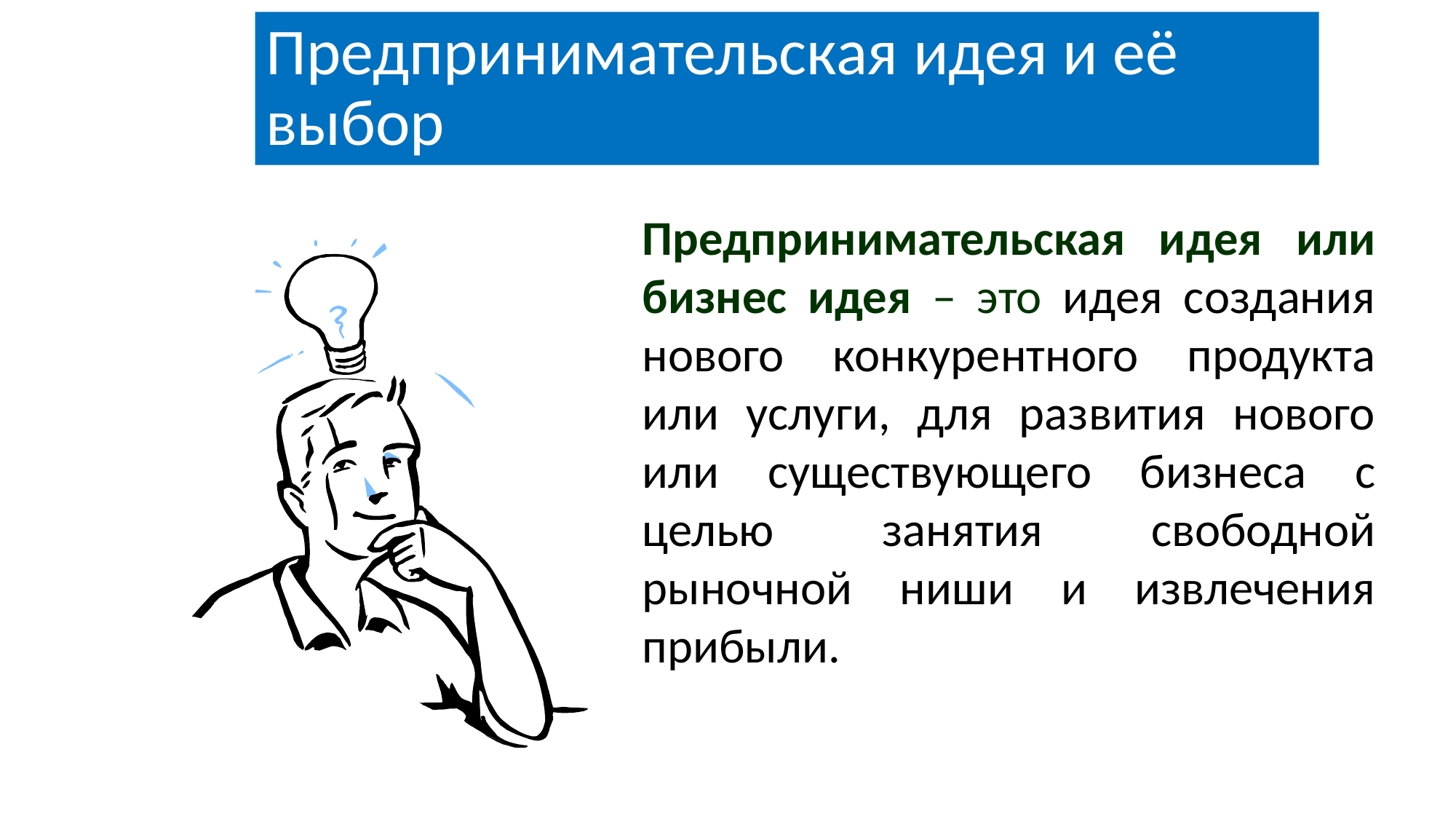

# Предпринимательская идея и её выбор
Предпринимательская идея или бизнес идея – это идея создания нового конкурентного продукта или услуги, для развития нового или существующего бизнеса с целью занятия свободной рыночной ниши и извлечения прибыли.